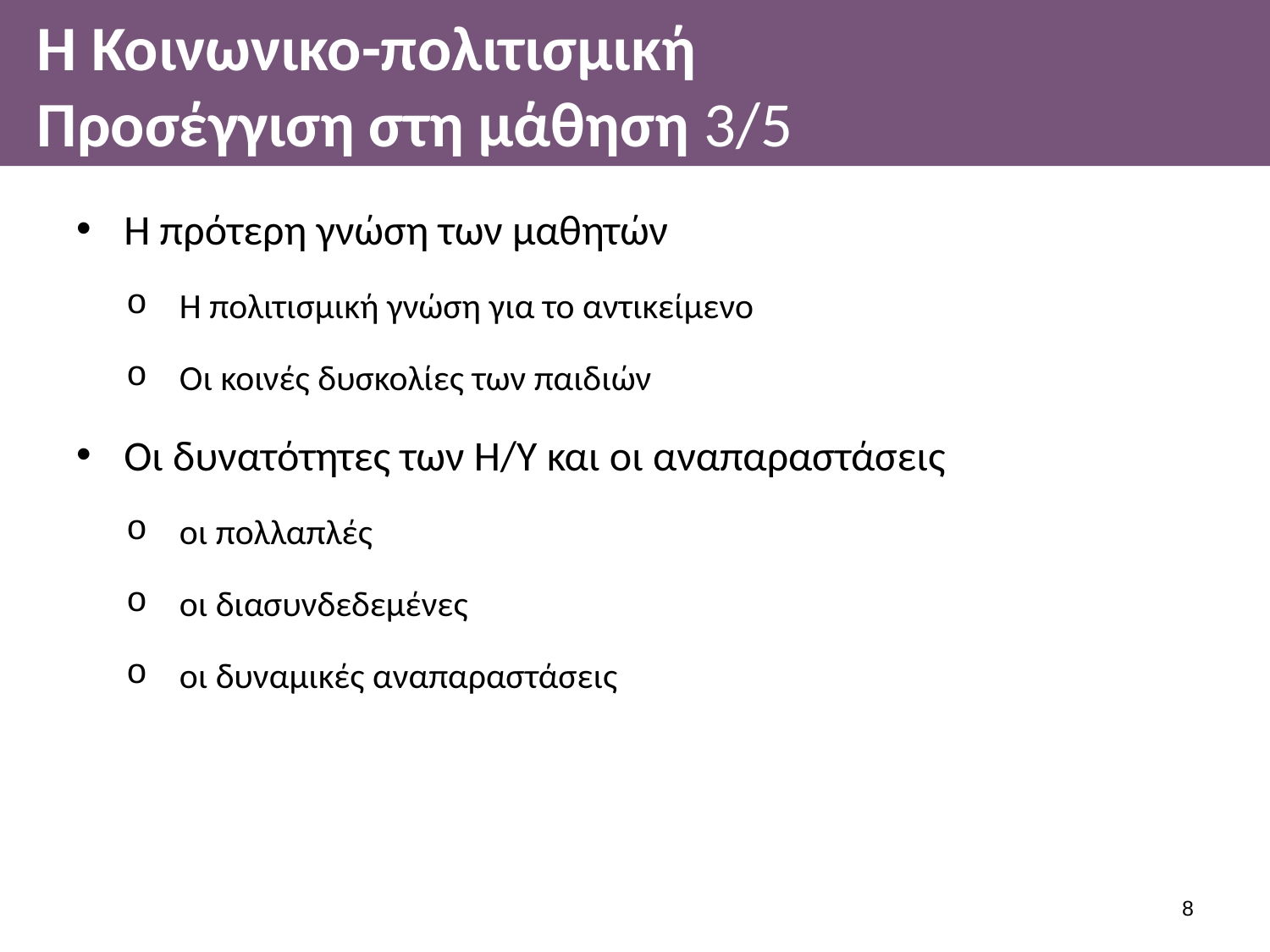

# Η Κοινωνικο-πολιτισμική Προσέγγιση στη μάθηση 3/5
Η πρότερη γνώση των μαθητών
Η πολιτισμική γνώση για το αντικείμενο
Οι κοινές δυσκολίες των παιδιών
Οι δυνατότητες των Η/Υ και οι αναπαραστάσεις
οι πολλαπλές
οι διασυνδεδεμένες
οι δυναμικές αναπαραστάσεις
8